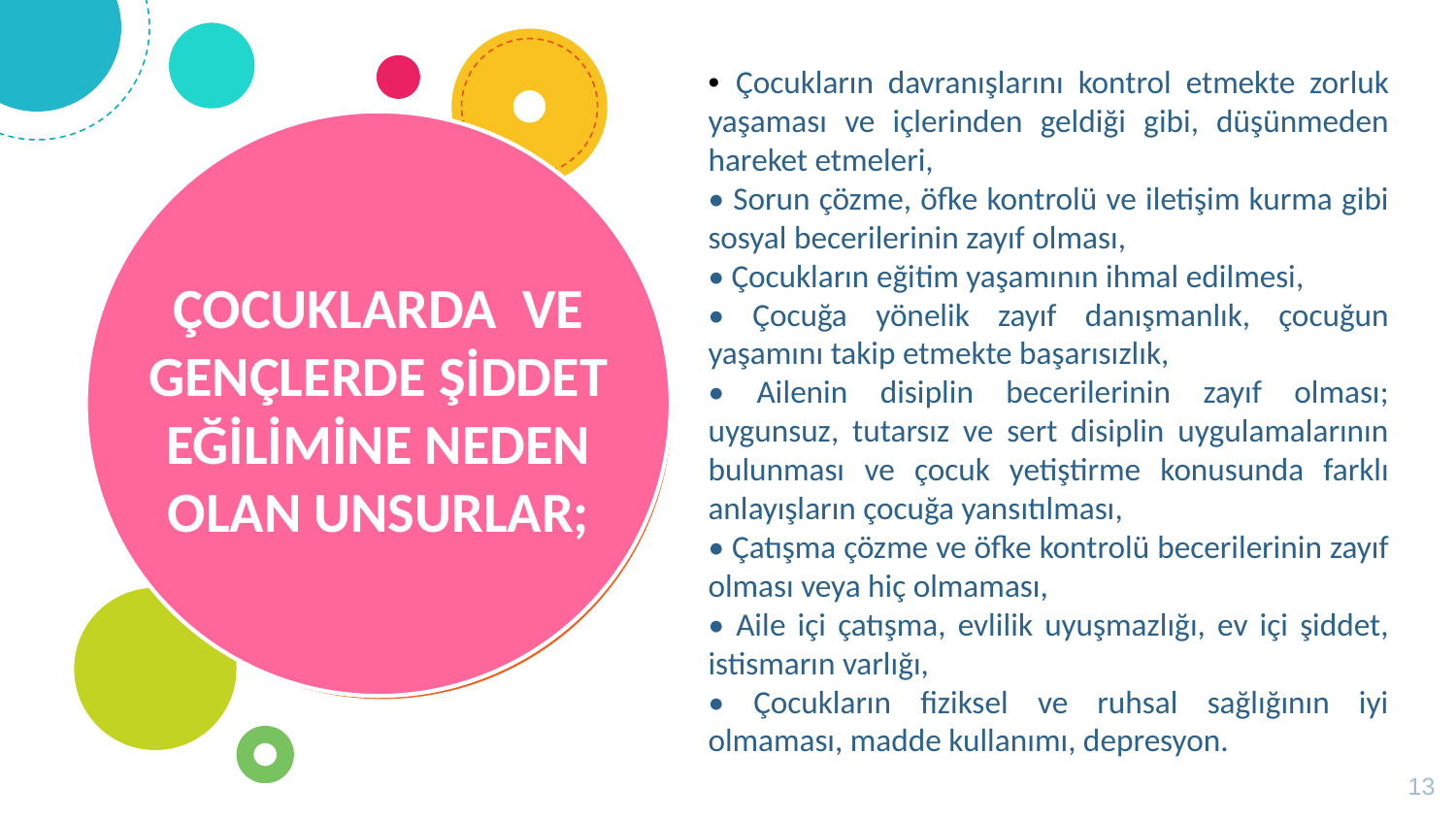

• Çocukların davranışlarını kontrol etmekte zorluk yaşaması ve içlerinden geldiği gibi, düşünmeden hareket etmeleri,
• Sorun çözme, öfke kontrolü ve iletişim kurma gibi sosyal becerilerinin zayıf olması,
• Çocukların eğitim yaşamının ihmal edilmesi,
• Çocuğa yönelik zayıf danışmanlık, çocuğun yaşamını takip etmekte başarısızlık,
• Ailenin disiplin becerilerinin zayıf olması; uygunsuz, tutarsız ve sert disiplin uygulamalarının bulunması ve çocuk yetiştirme konusunda farklı anlayışların çocuğa yansıtılması,
• Çatışma çözme ve öfke kontrolü becerilerinin zayıf olması veya hiç olmaması,
• Aile içi çatışma, evlilik uyuşmazlığı, ev içi şiddet, istismarın varlığı,
• Çocukların fiziksel ve ruhsal sağlığının iyi olmaması, madde kullanımı, depresyon.

# ÇOCUKLARDA  VE GENÇLERDE ŞİDDET EĞİLİMİNE NEDEN OLAN UNSURLAR;
13